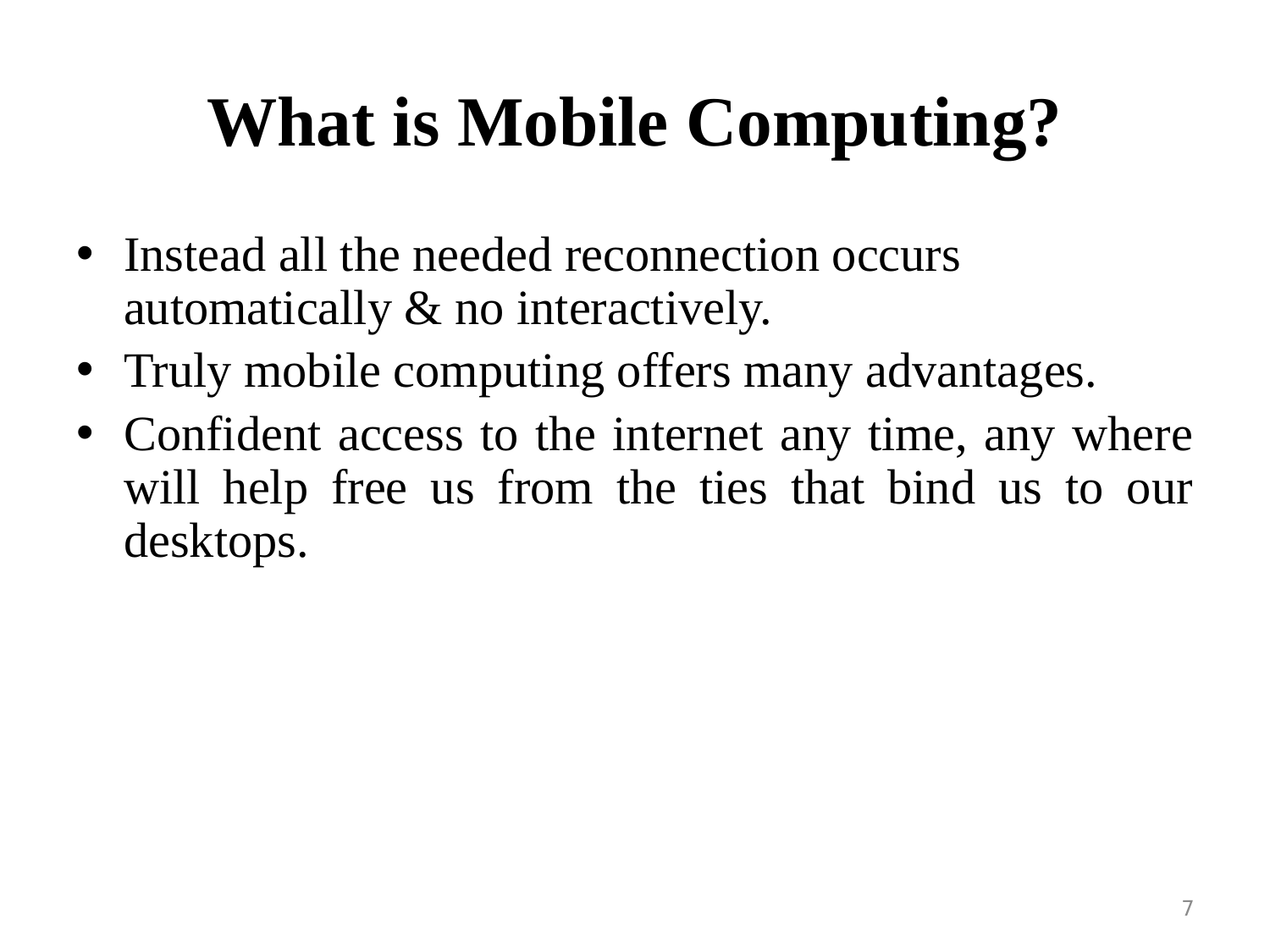

# What is Mobile Computing?
Instead all the needed reconnection occurs automatically & no interactively.
Truly mobile computing offers many advantages.
Confident access to the internet any time, any where will help free us from the ties that bind us to our desktops.

7